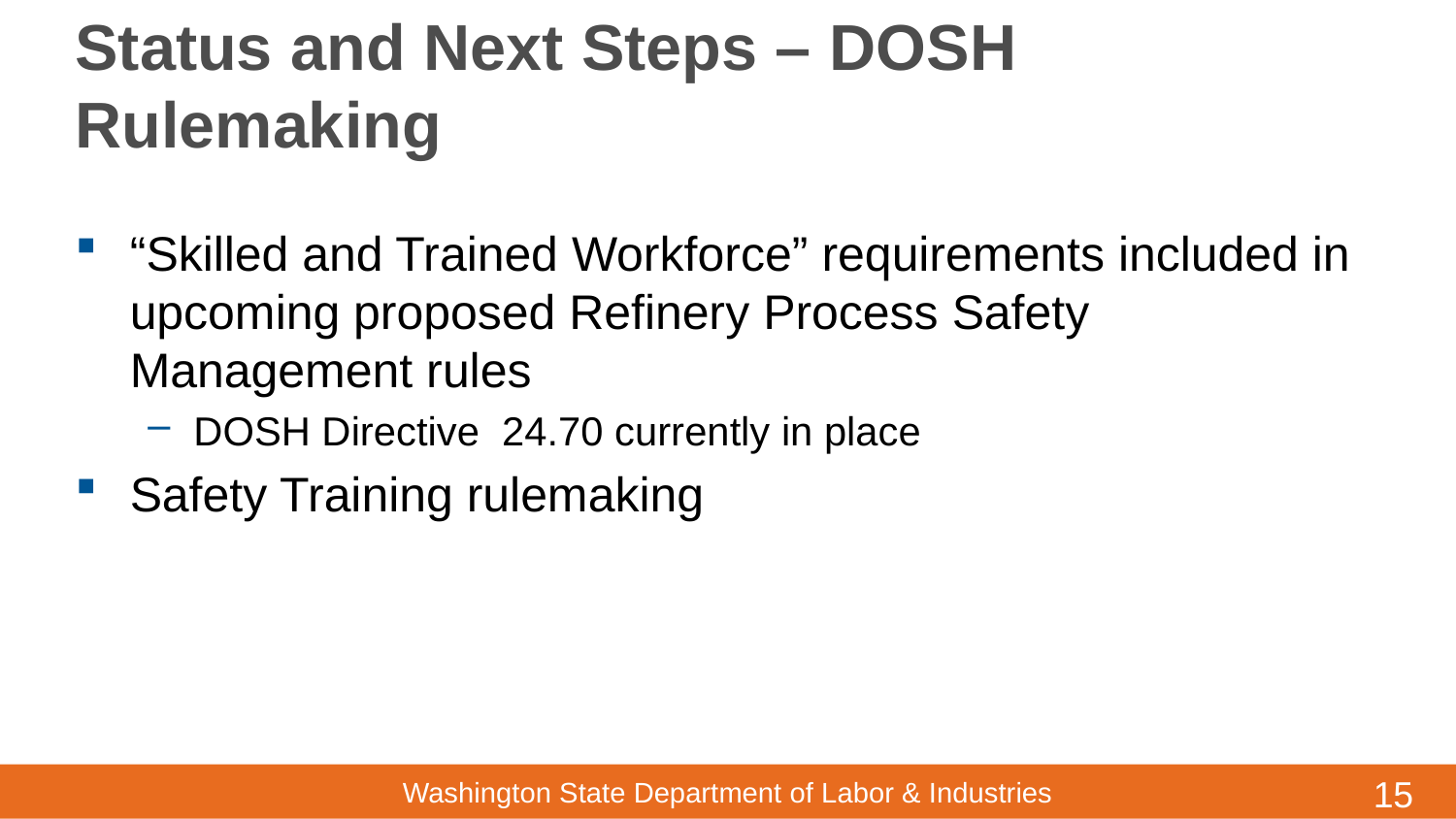

# Status and Next Steps – DOSH Rulemaking
“Skilled and Trained Workforce” requirements included in upcoming proposed Refinery Process Safety Management rules
DOSH Directive  24.70 currently in place
Safety Training rulemaking